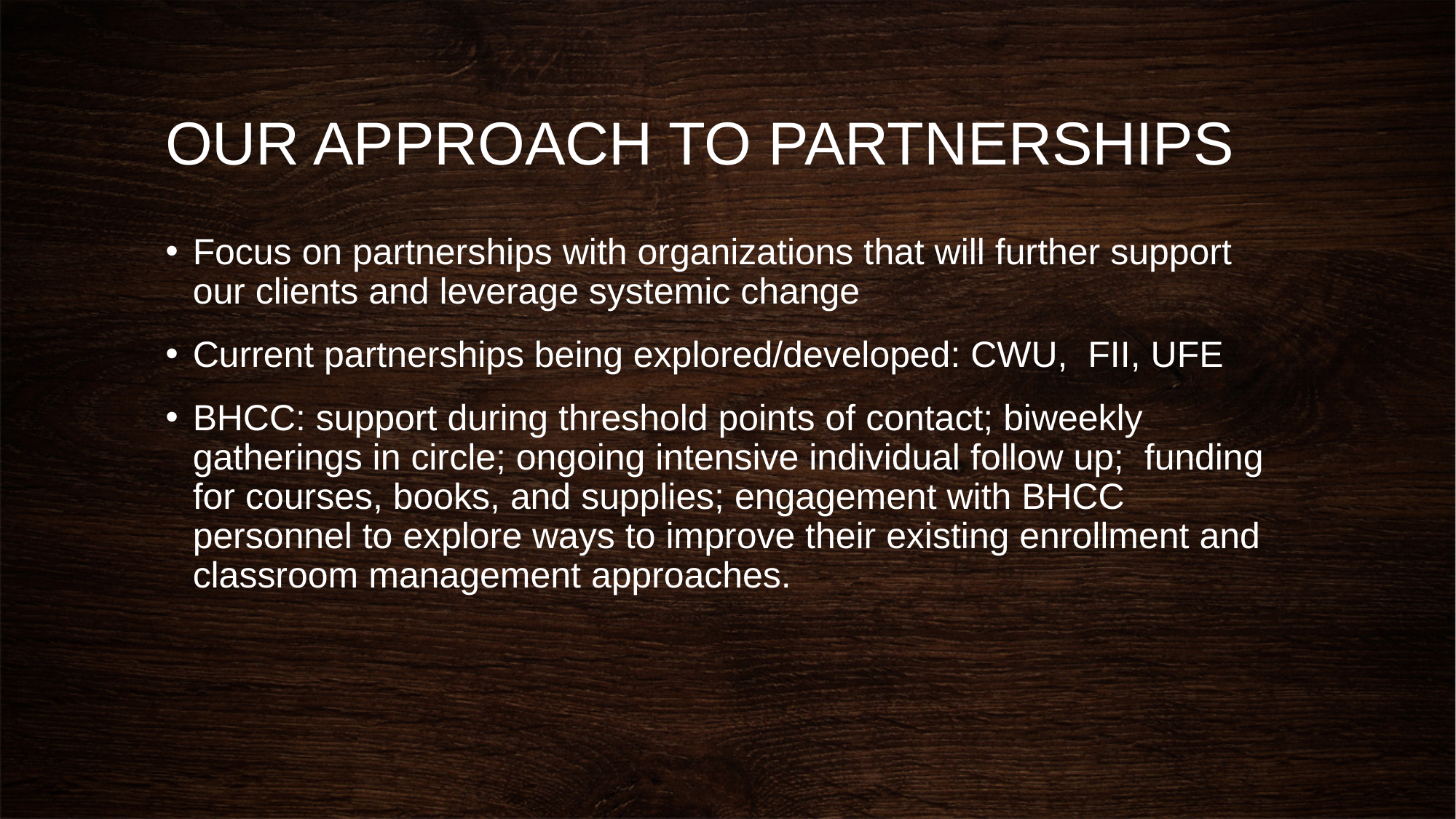

# OUR APPROACH TO PARTNERSHIPS
Focus on partnerships with organizations that will further support our clients and leverage systemic change
Current partnerships being explored/developed: CWU,  FII, UFE
BHCC: support during threshold points of contact; biweekly gatherings in circle; ongoing intensive individual follow up;  funding for courses, books, and supplies; engagement with BHCC personnel to explore ways to improve their existing enrollment and classroom management approaches.